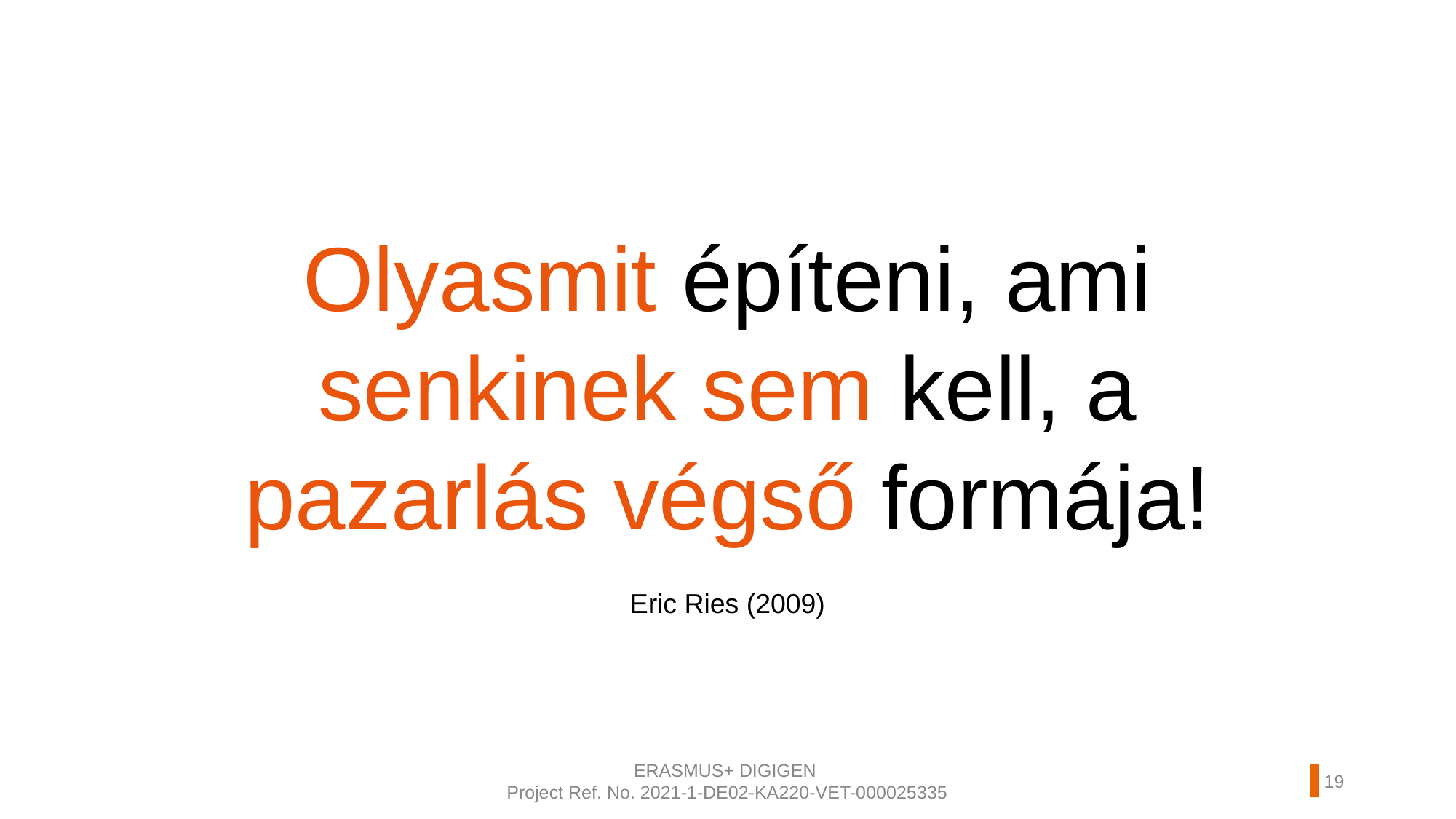

Olyasmit építeni, ami senkinek sem kell, a pazarlás végső formája!
Eric Ries (2009)
ERASMUS+ DIGIGEN
Project Ref. No. 2021-1-DE02-KA220-VET-000025335
19